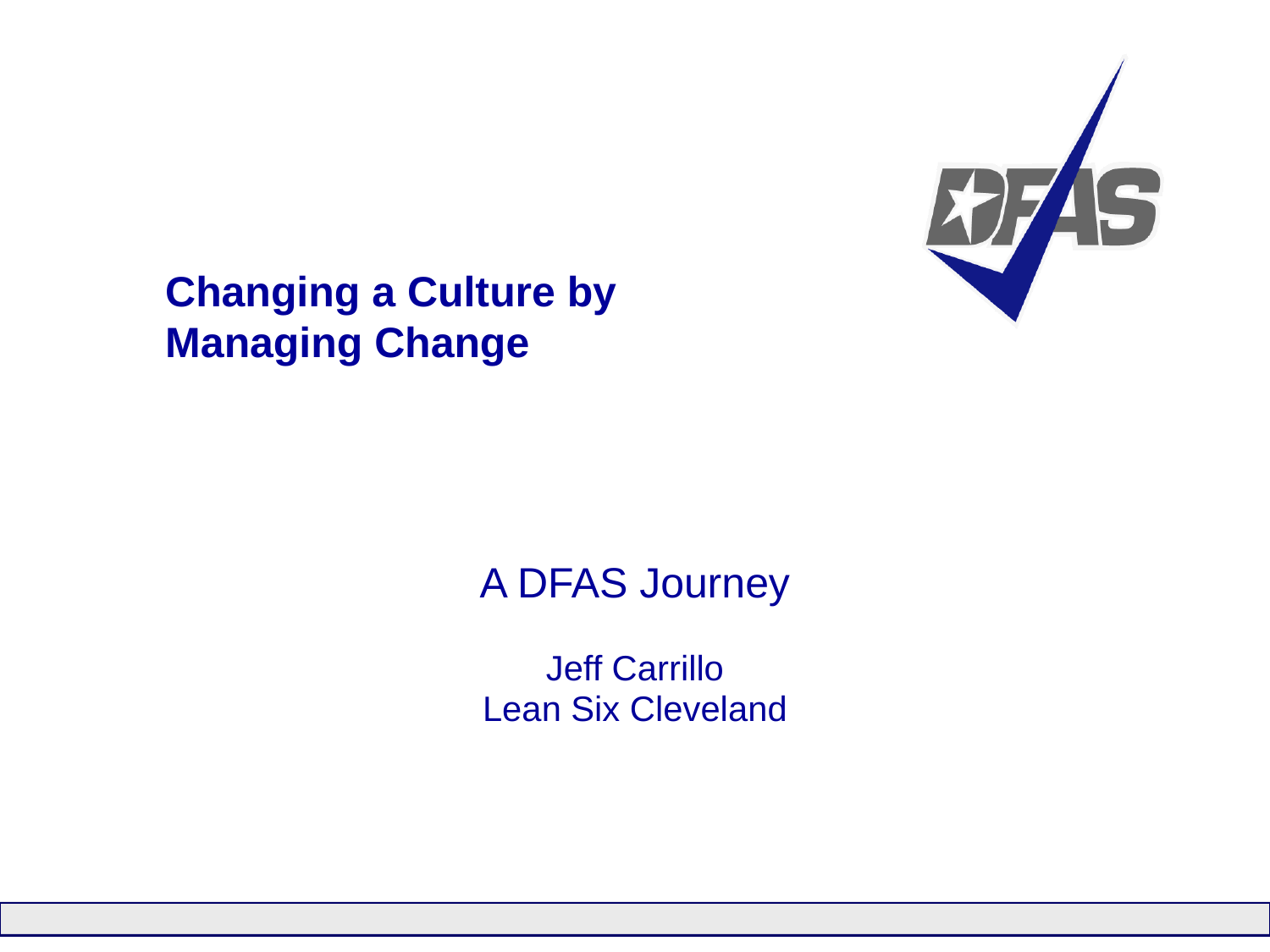

# Changing a Culture by Managing Change
A DFAS Journey

Jeff Carrillo
Lean Six Cleveland